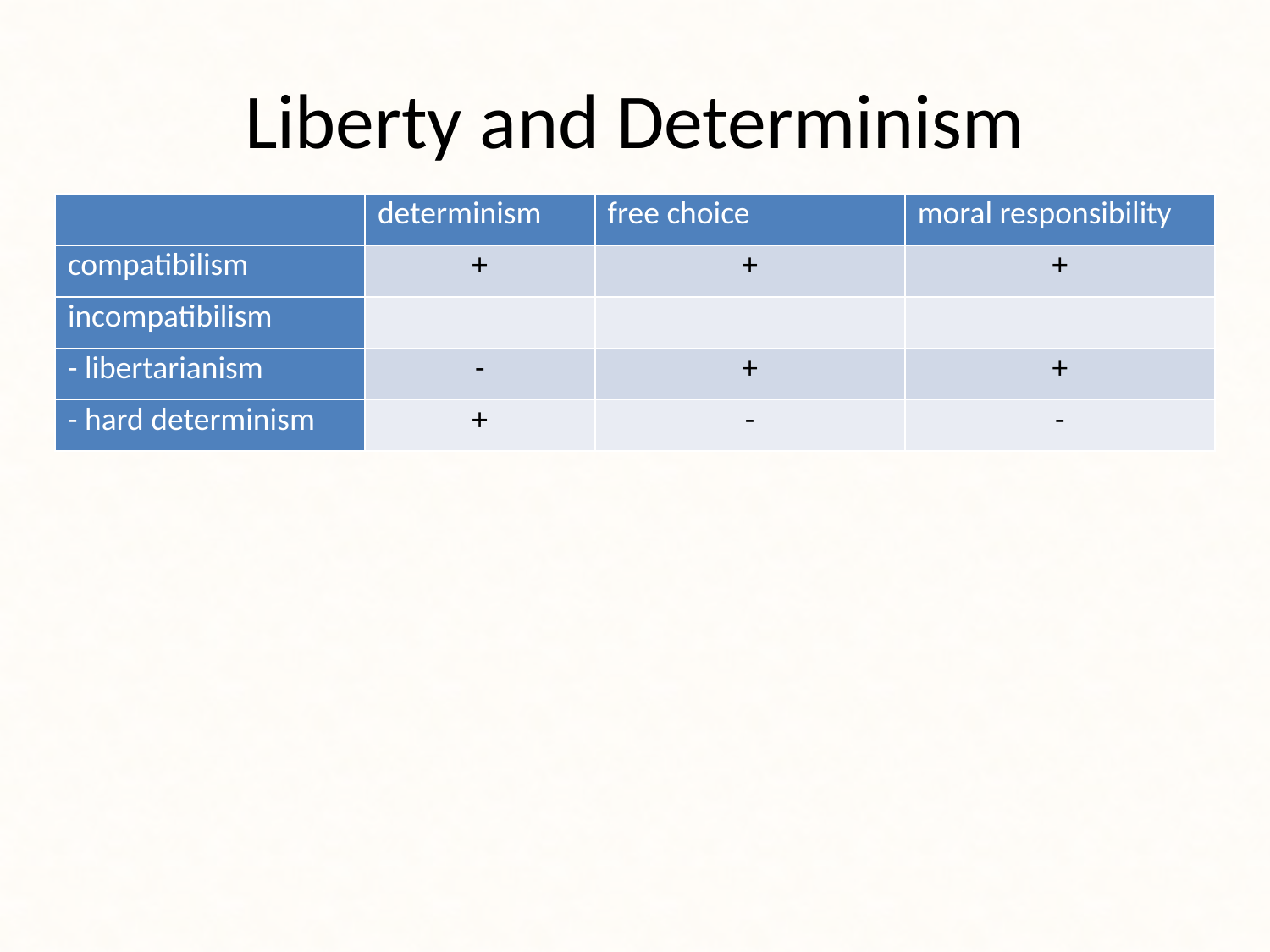

# Liberty and Determinism
|  | determinism | free choice | moral responsibility |
| --- | --- | --- | --- |
| compatibilism | + | + | + |
| incompatibilism |  |  |  |
| - libertarianism | - | + | + |
| - hard determinism | + | - | - |